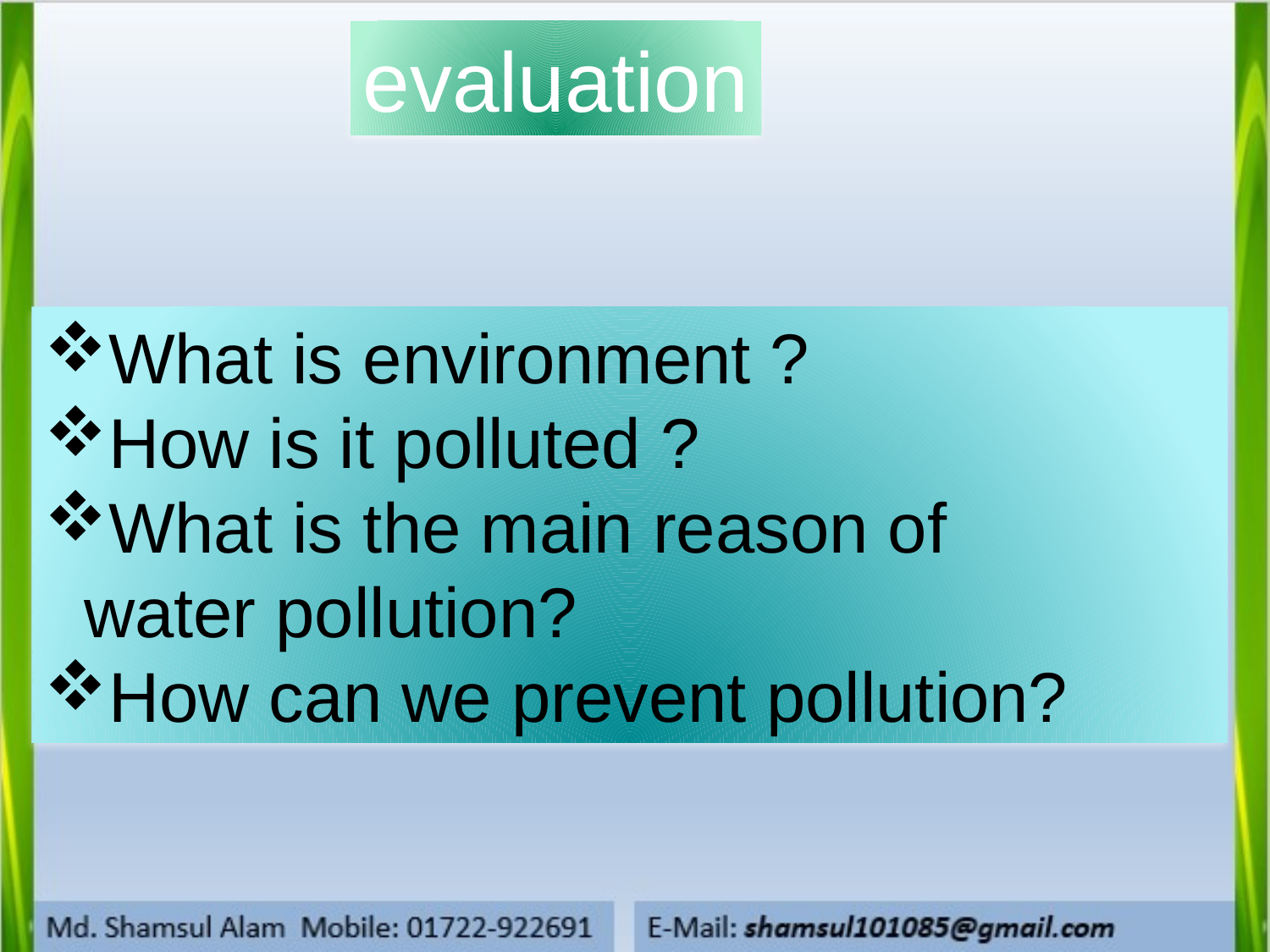

evaluation
What is environment ?
How is it polluted ?
What is the main reason of          water pollution?
How can we prevent pollution?